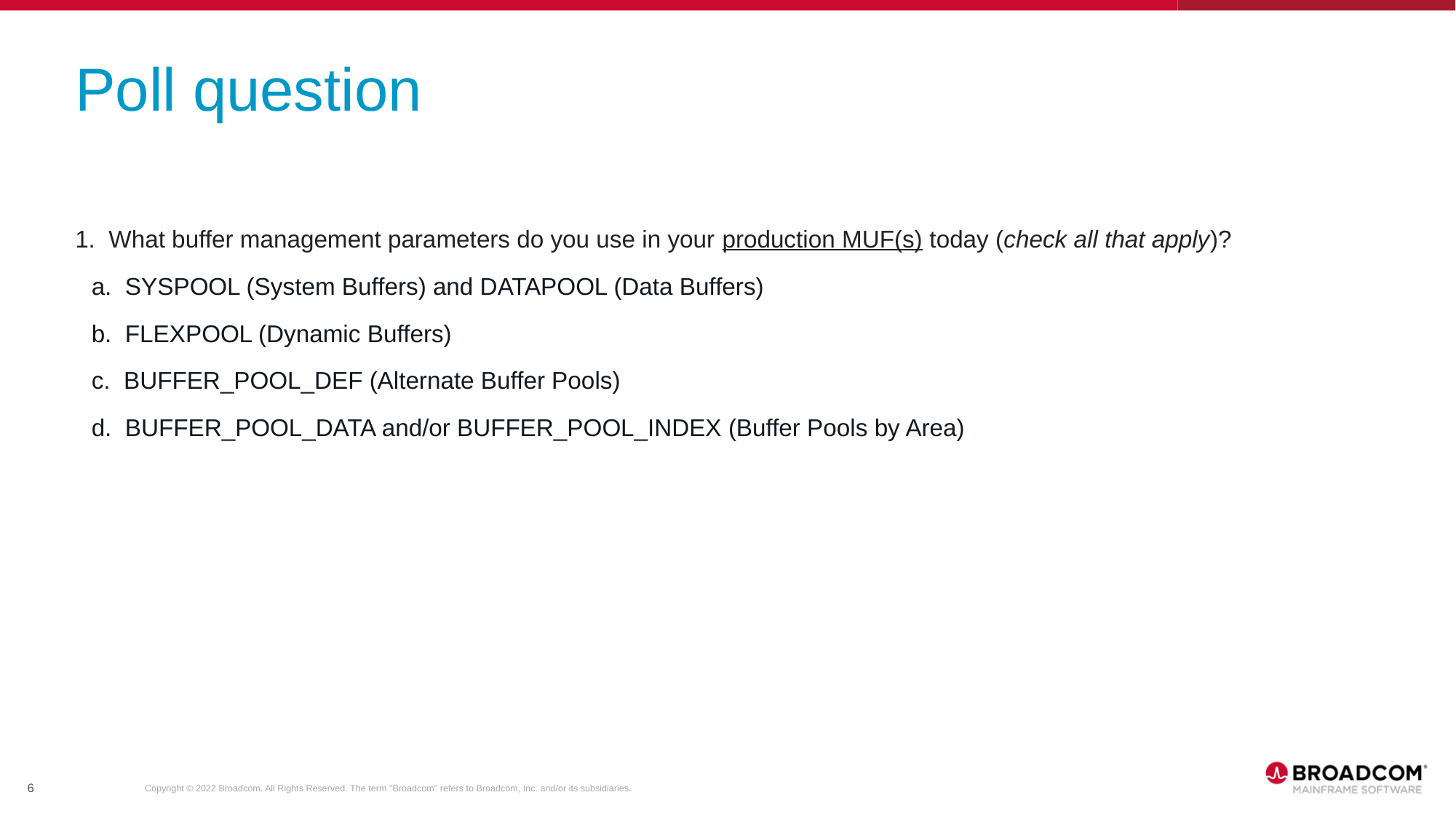

# Poll question
1.  What buffer management parameters do you use in your production MUF(s) today (check all that apply)?
a.  SYSPOOL (System Buffers) and DATAPOOL (Data Buffers)
b.  FLEXPOOL (Dynamic Buffers)
c.  BUFFER_POOL_DEF (Alternate Buffer Pools)
d.  BUFFER_POOL_DATA and/or BUFFER_POOL_INDEX (Buffer Pools by Area)